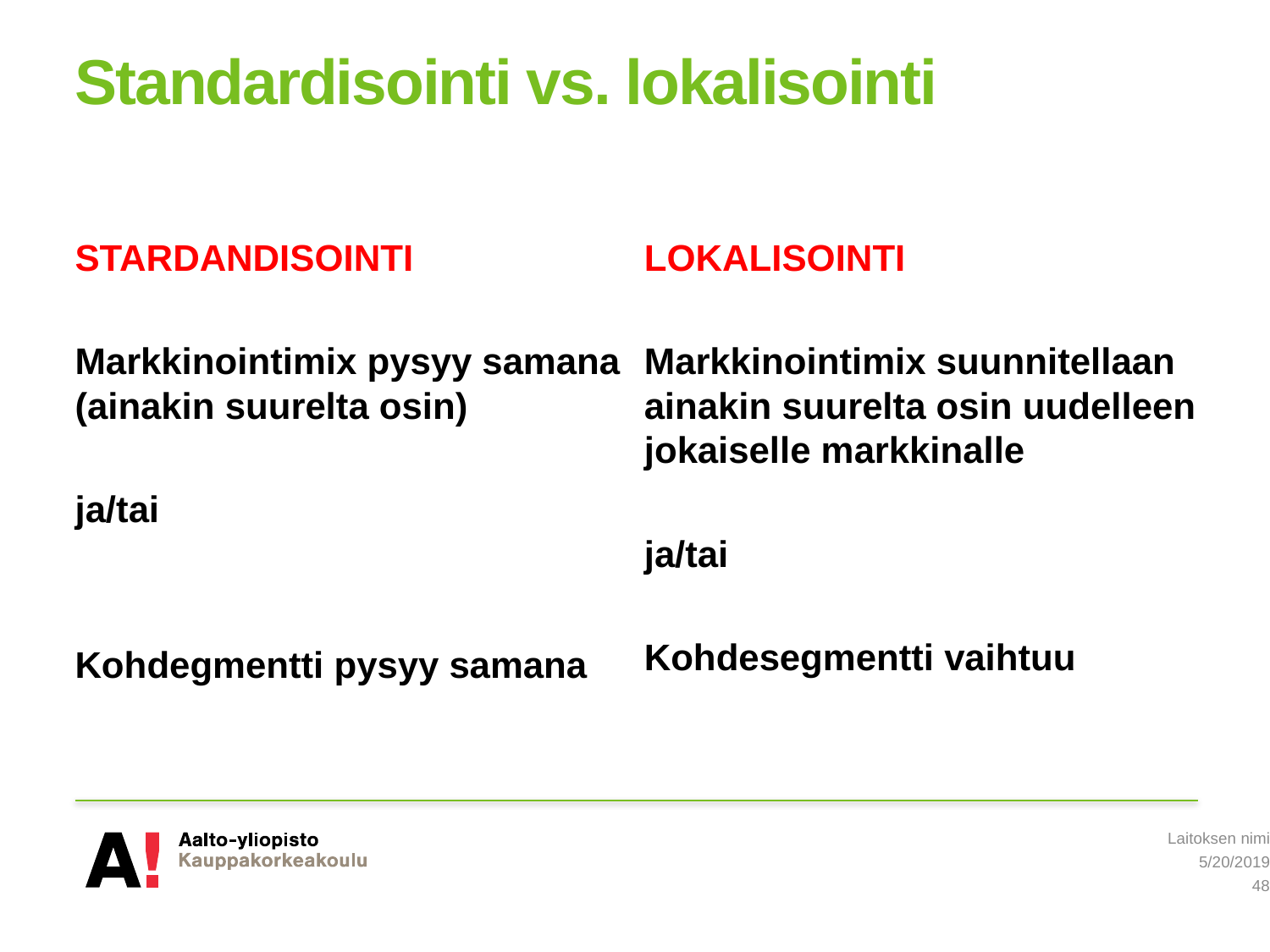

# Standardisointi vs. lokalisointi
STARDANDISOINTI

Markkinointimix pysyy samana (ainakin suurelta osin)

ja/tai

Kohdegmentti pysyy samana
LOKALISOINTI

Markkinointimix suunnitellaan ainakin suurelta osin uudelleen jokaiselle markkinalle

ja/tai

Kohdesegmentti vaihtuu
Laitoksen nimi
5/20/2019
48